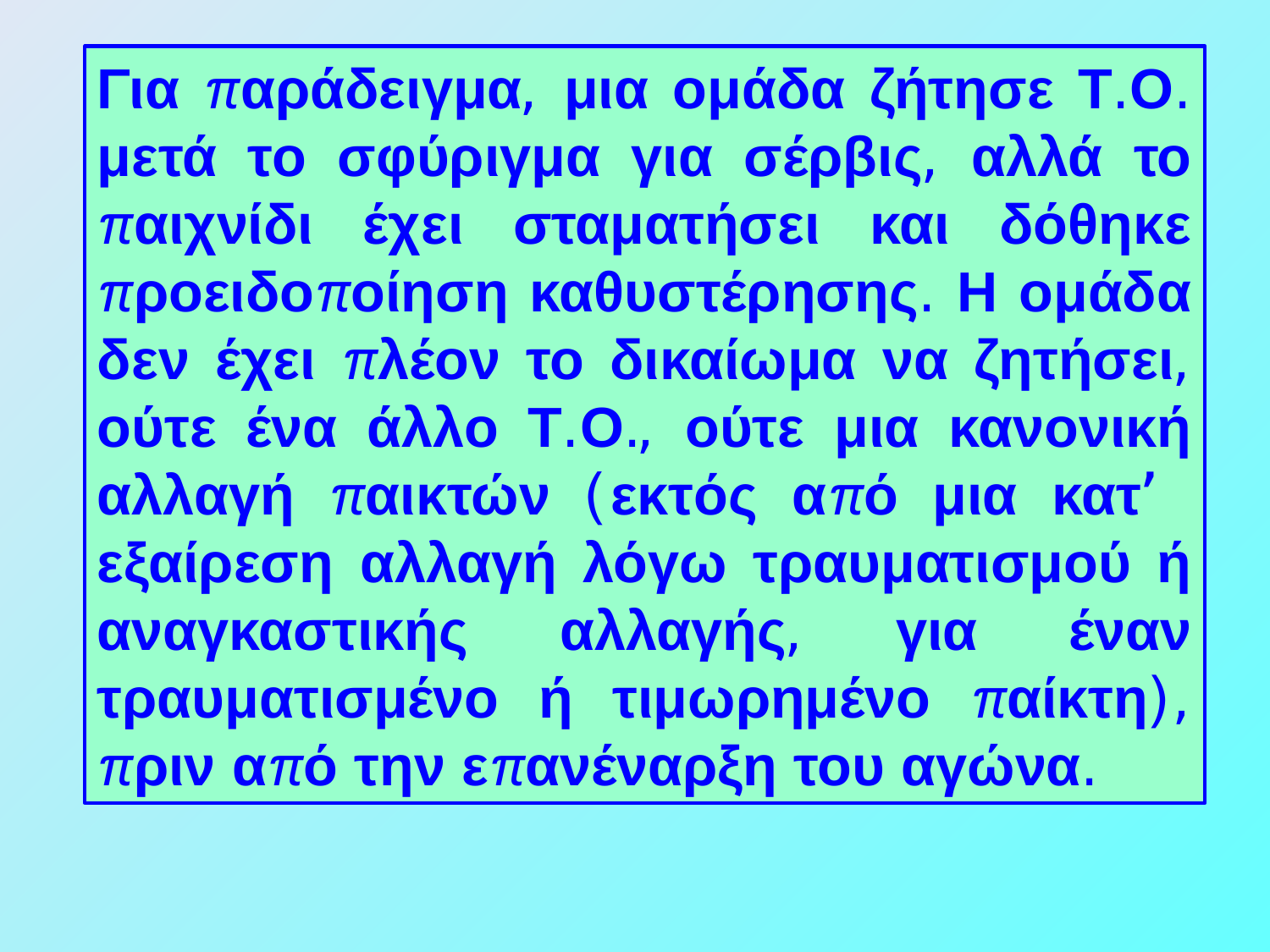

Για παράδειγμα, μια ομάδα ζήτησε Τ.Ο. μετά το σφύριγμα για σέρβις, αλλά το παιχνίδι έχει σταματήσει και δόθηκε προειδοποίηση καθυστέρησης. Η ομάδα δεν έχει πλέον το δικαίωμα να ζητήσει, ούτε ένα άλλο Τ.Ο., ούτε μια κανονική αλλαγή παικτών (εκτός από μια κατ’  εξαίρεση αλλαγή λόγω τραυματισμού ή αναγκαστικής αλλαγής, για έναν τραυματισμένο ή τιμωρημένο παίκτη), πριν από την επανέναρξη του αγώνα.